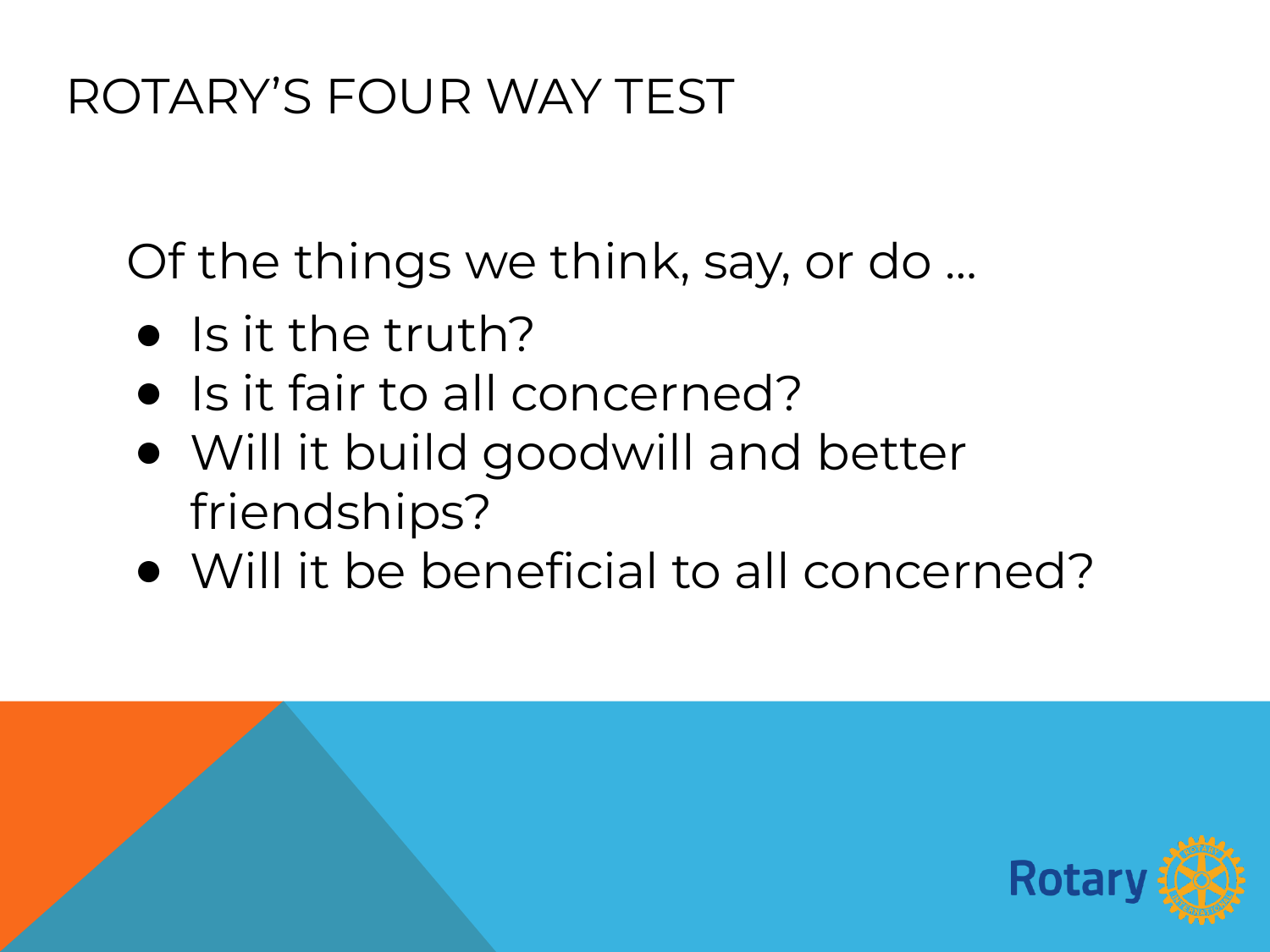

# ROTARY’S FOUR WAY TEST
Of the things we think, say, or do …
Is it the truth?
Is it fair to all concerned?
Will it build goodwill and better friendships?
Will it be beneficial to all concerned?